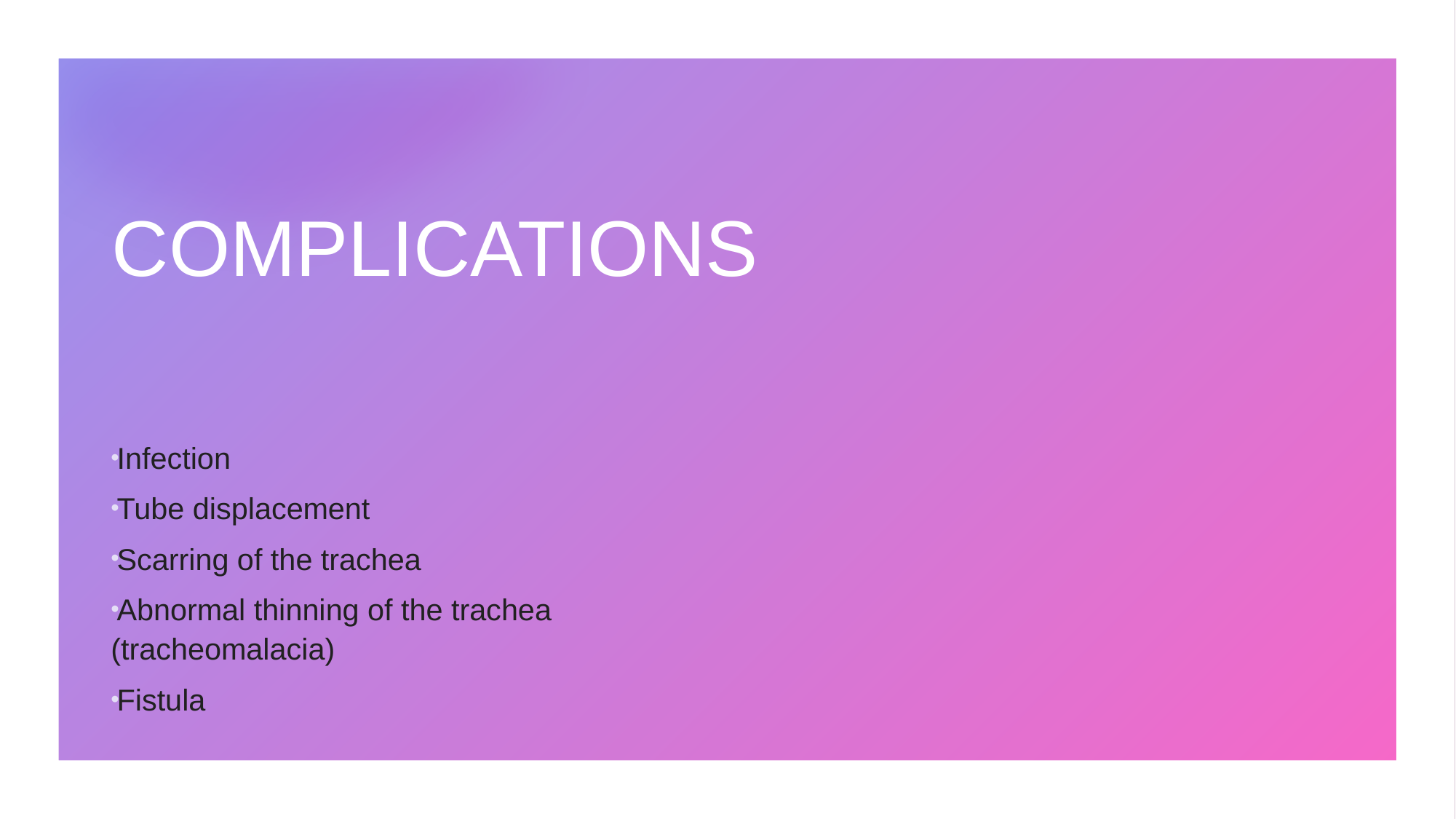

# COMPLICATIONS
Infection
Tube displacement
Scarring of the trachea
Abnormal thinning of the trachea (tracheomalacia)
Fistula